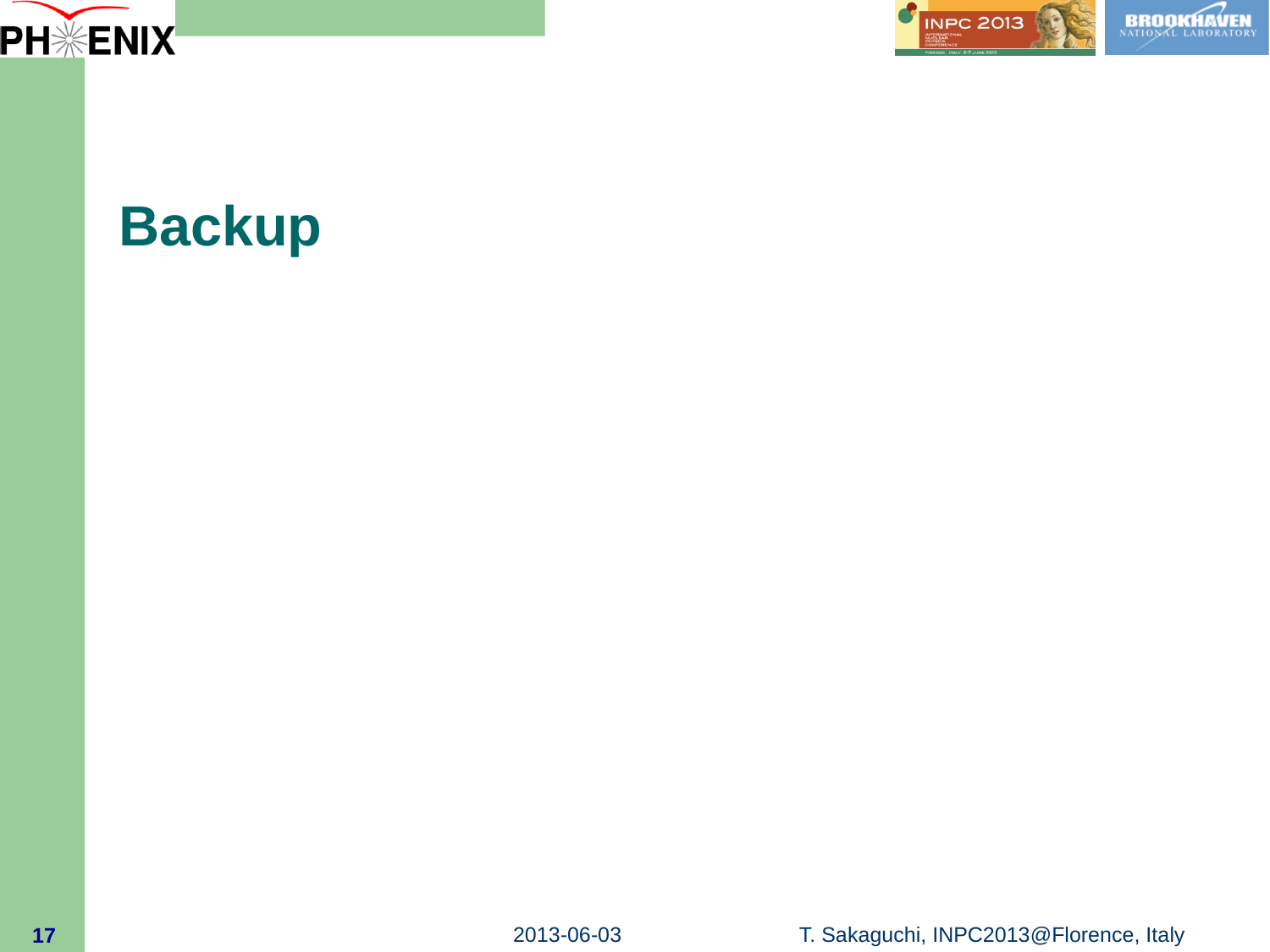

# Backup

17
2013-06-03
T. Sakaguchi, INPC2013@Florence, Italy